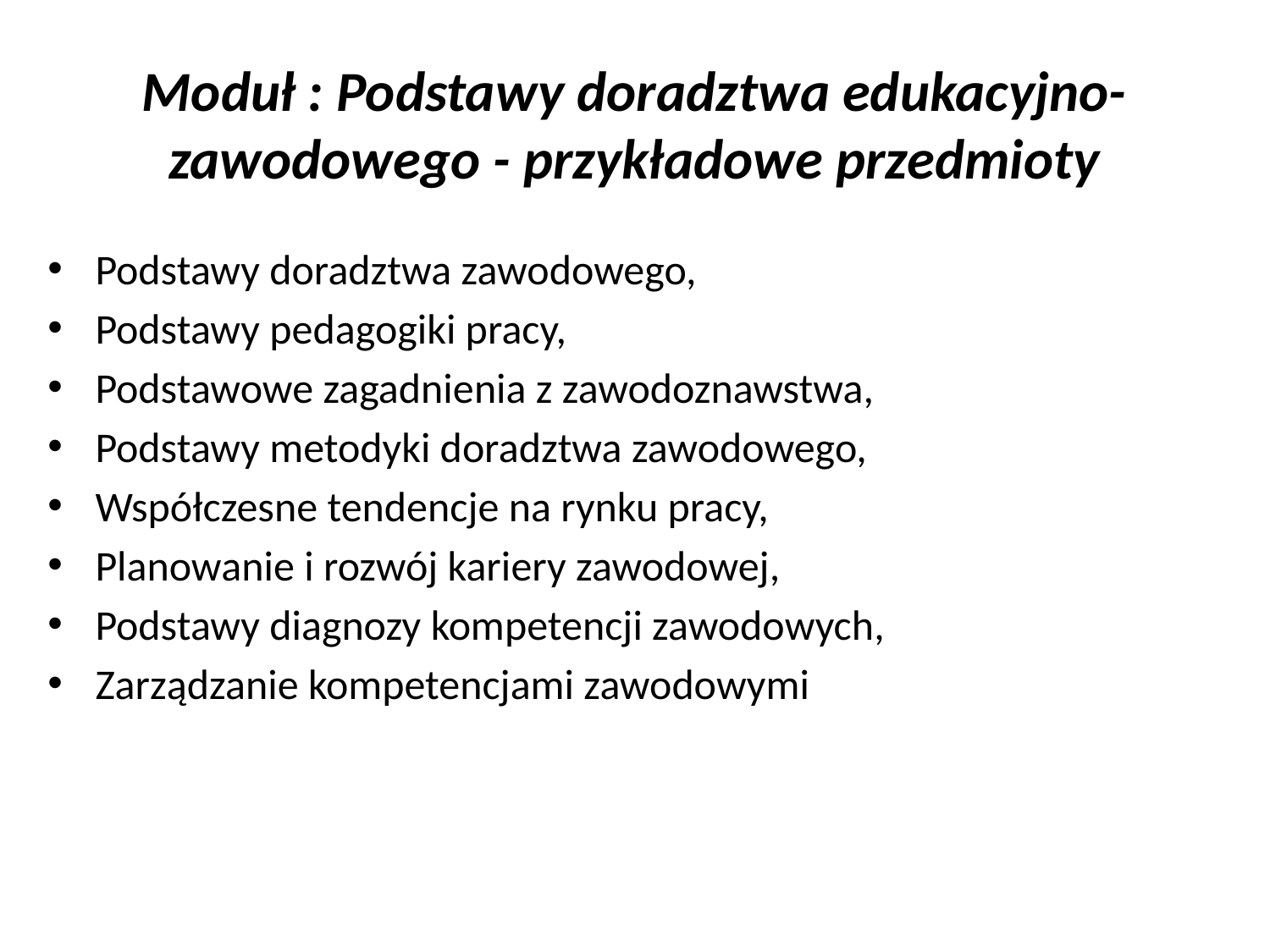

# Moduł : Podstawy doradztwa edukacyjno-zawodowego - przykładowe przedmioty
Podstawy doradztwa zawodowego,
Podstawy pedagogiki pracy,
Podstawowe zagadnienia z zawodoznawstwa,
Podstawy metodyki doradztwa zawodowego,
Współczesne tendencje na rynku pracy,
Planowanie i rozwój kariery zawodowej,
Podstawy diagnozy kompetencji zawodowych,
Zarządzanie kompetencjami zawodowymi